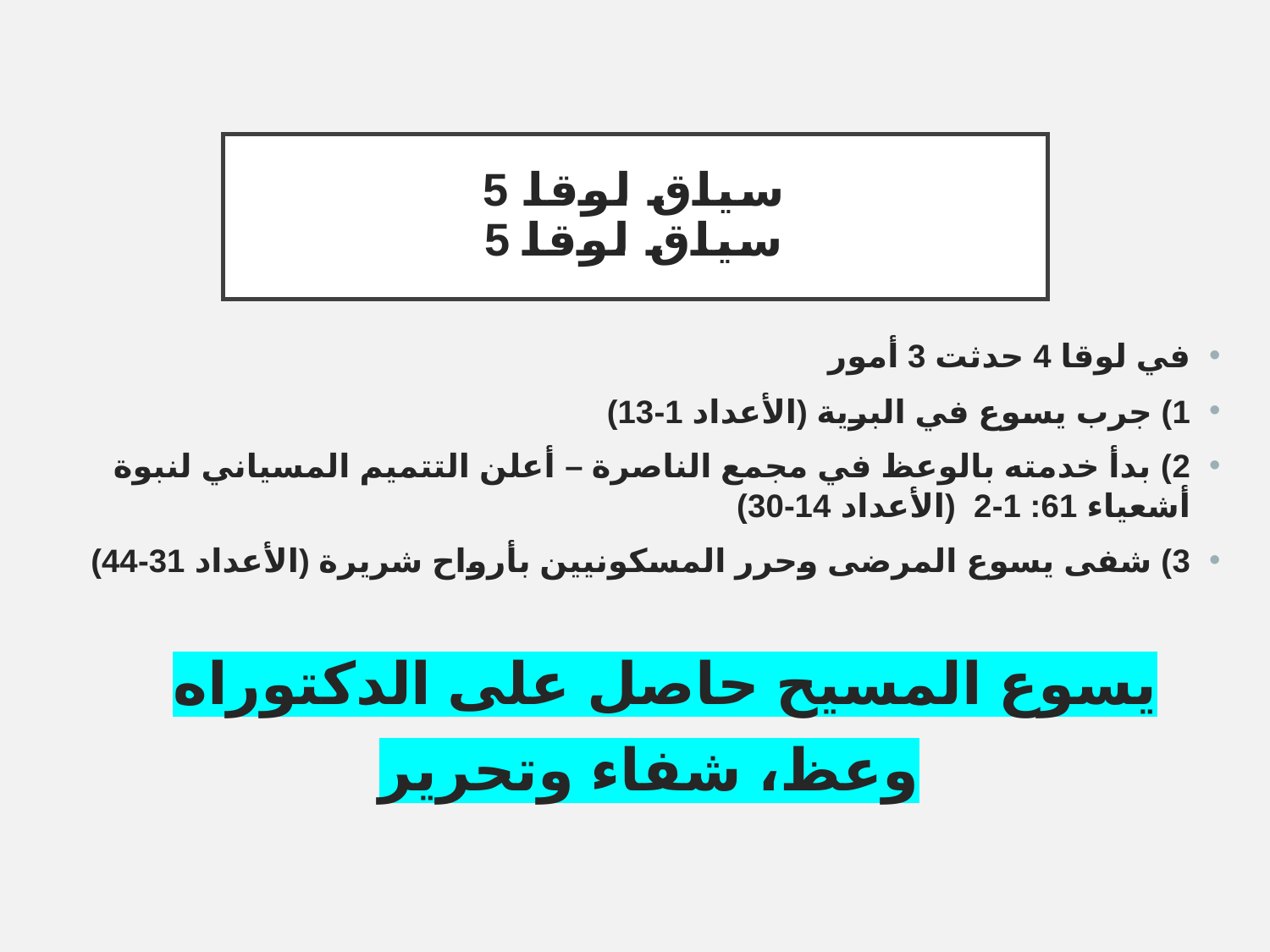

# سياق لوقا 5 سياق لوقا 5
في لوقا 4 حدثت 3 أمور
1) جرب يسوع في البرية (الأعداد 1-13)
2) بدأ خدمته بالوعظ في مجمع الناصرة – أعلن التتميم المسياني لنبوة أشعياء 61: 1-2  (الأعداد 14-30)
3) شفى يسوع المرضى وحرر المسكونيين بأرواح شريرة (الأعداد 31-44)

    يسوع المسيح حاصل على الدكتوراه
وعظ، شفاء وتحرير